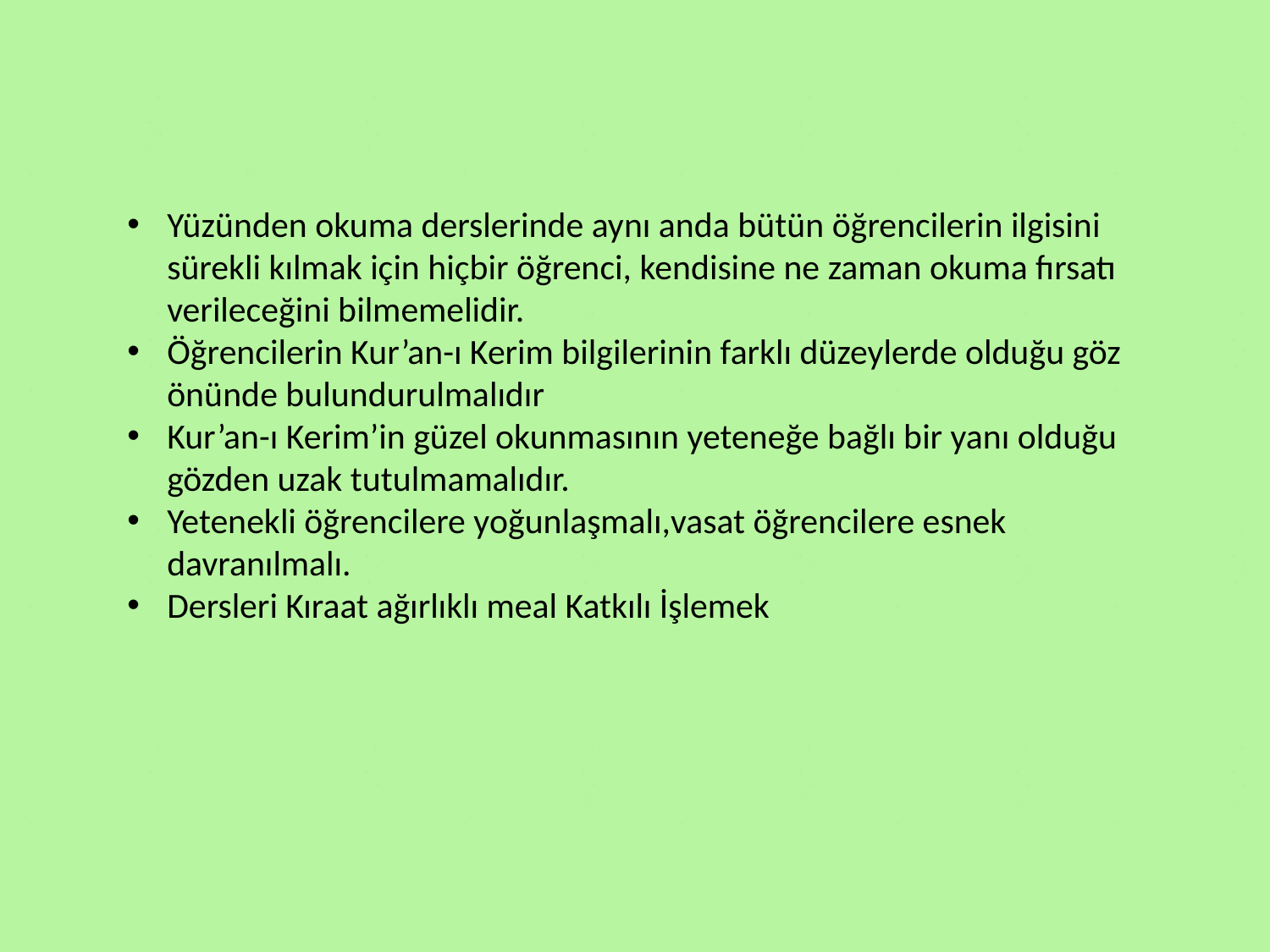

Yüzünden okuma derslerinde aynı anda bütün öğrencilerin ilgisini sürekli kılmak için hiçbir öğrenci, kendisine ne zaman okuma fırsatı verileceğini bilmemelidir.
Öğrencilerin Kur’an-ı Kerim bilgilerinin farklı düzeylerde olduğu göz önünde bulundurulmalıdır
Kur’an-ı Kerim’in güzel okunmasının yeteneğe bağlı bir yanı olduğu gözden uzak tutulmamalıdır.
Yetenekli öğrencilere yoğunlaşmalı,vasat öğrencilere esnek davranılmalı.
Dersleri Kıraat ağırlıklı meal Katkılı İşlemek